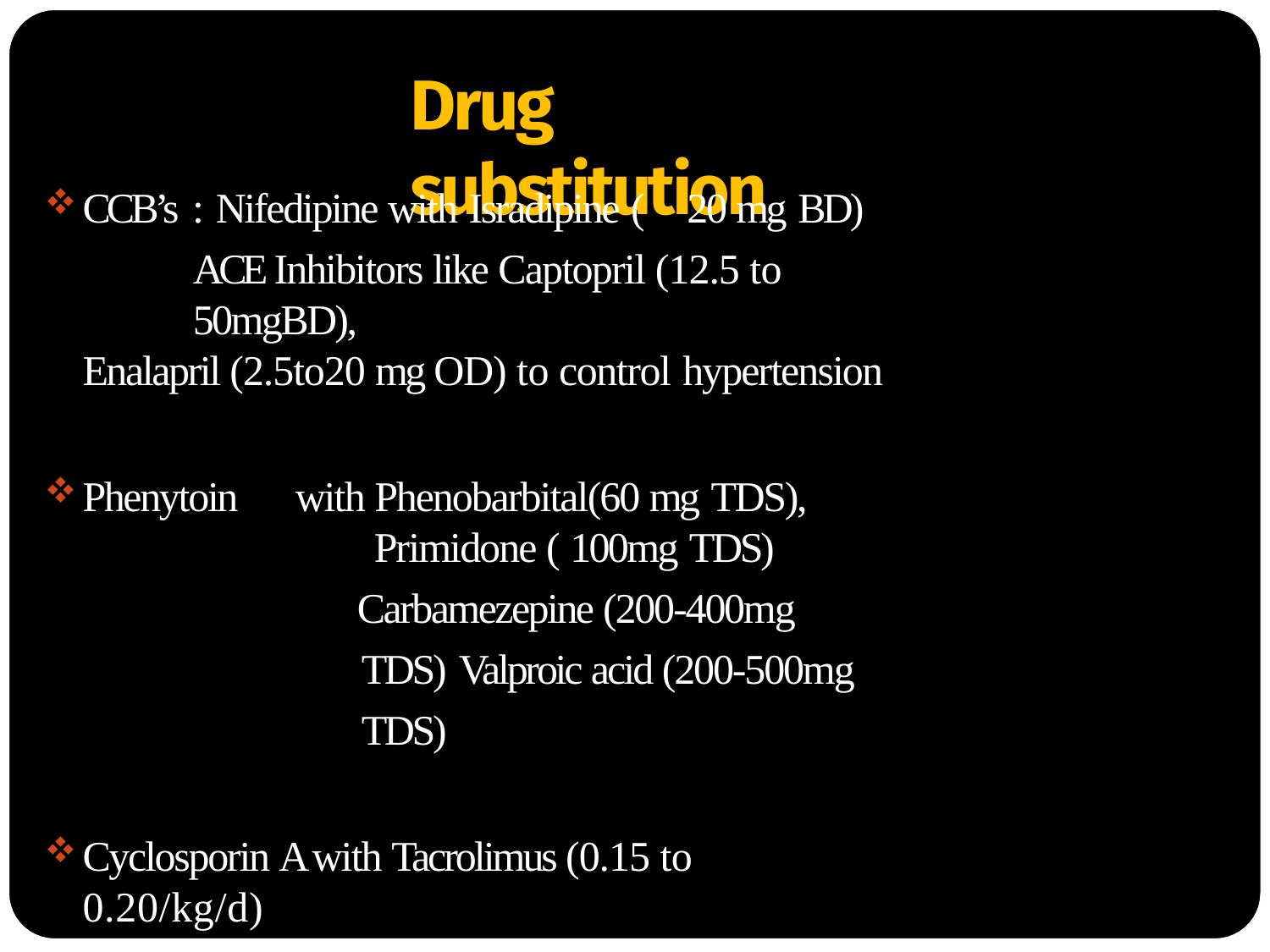

# Drug substitution
CCB’s  : Nifedipine with Isradipine (	20 mg BD)
ACE Inhibitors like Captopril (12.5 to 50mgBD),
Enalapril (2.5to20 mg OD) to control hypertension

Phenytoin	with Phenobarbital(60 mg TDS),
Primidone ( 100mg TDS)
Carbamezepine (200-400mg TDS)  Valproic acid (200-500mg TDS)

Cyclosporin A with Tacrolimus (0.15 to 0.20/kg/d)
Rapamycin